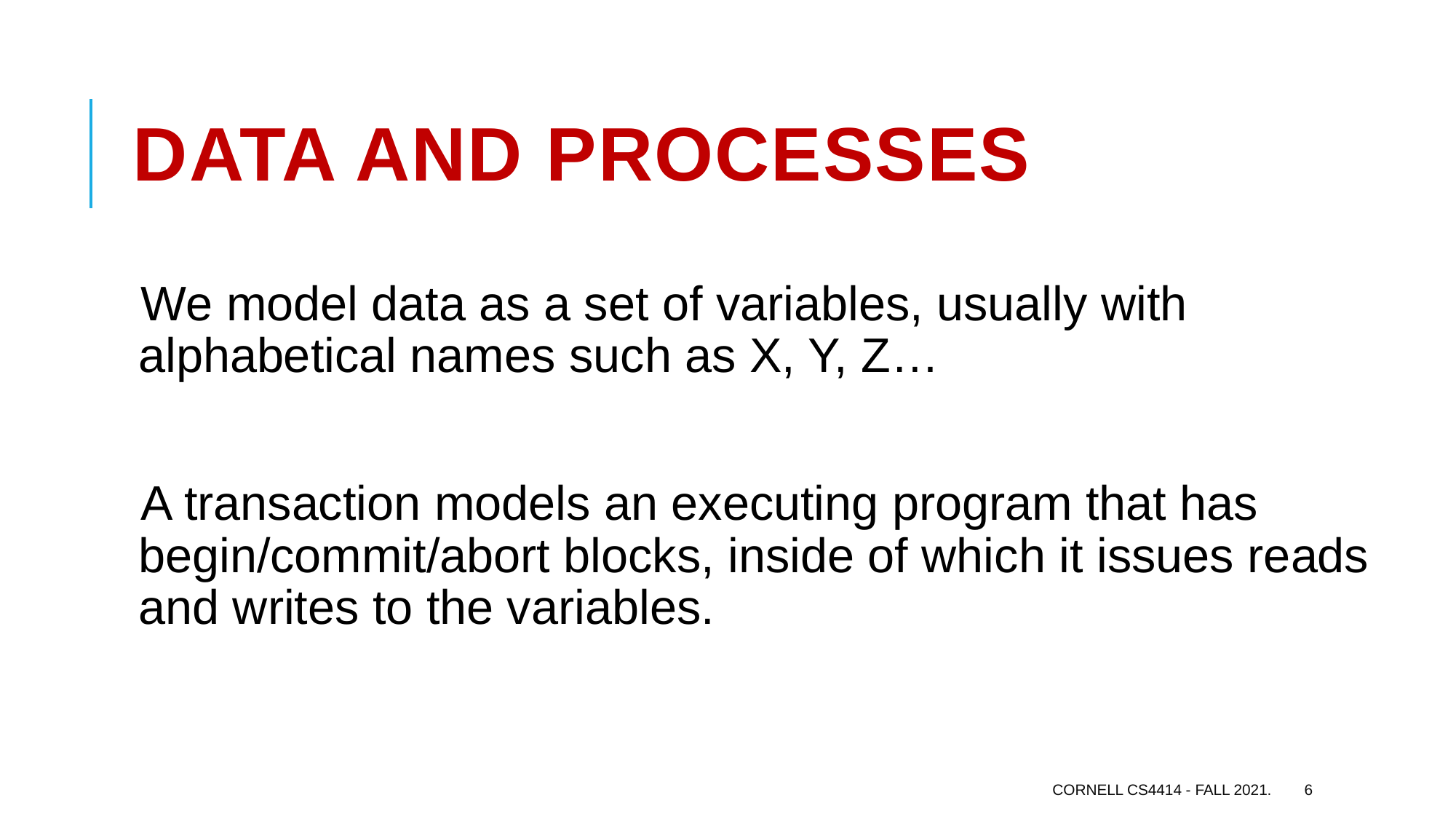

# Data and Processes
We model data as a set of variables, usually with alphabetical names such as X, Y, Z…

A transaction models an executing program that has begin/commit/abort blocks, inside of which it issues reads and writes to the variables.
Cornell CS4414 - Fall 2021.
6